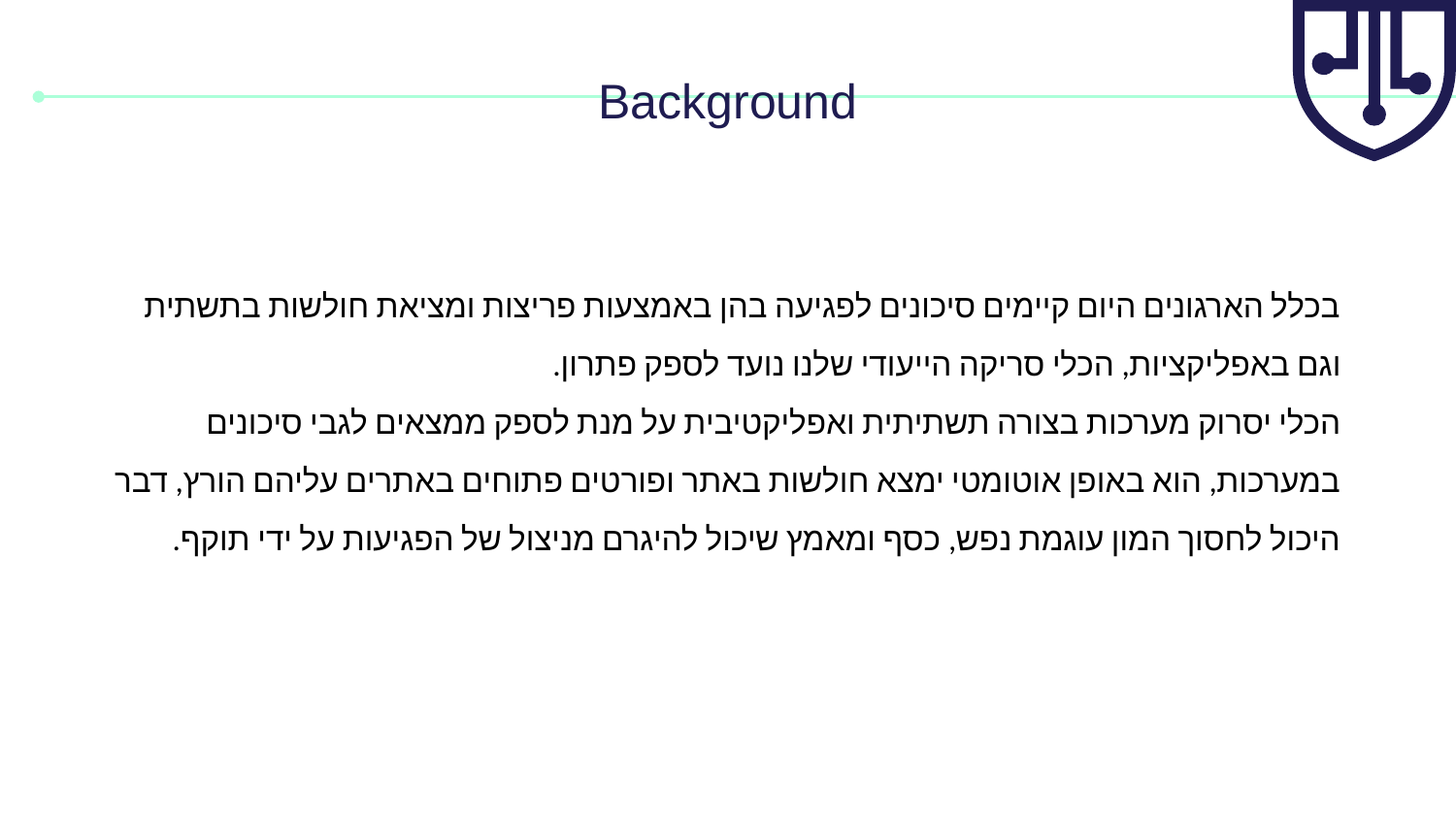

# Background
בכלל הארגונים היום קיימים סיכונים לפגיעה בהן באמצעות פריצות ומציאת חולשות בתשתית וגם באפליקציות, הכלי סריקה הייעודי שלנו נועד לספק פתרון.
הכלי יסרוק מערכות בצורה תשתיתית ואפליקטיבית על מנת לספק ממצאים לגבי סיכונים במערכות, הוא באופן אוטומטי ימצא חולשות באתר ופורטים פתוחים באתרים עליהם הורץ, דבר היכול לחסוך המון עוגמת נפש, כסף ומאמץ שיכול להיגרם מניצול של הפגיעות על ידי תוקף.